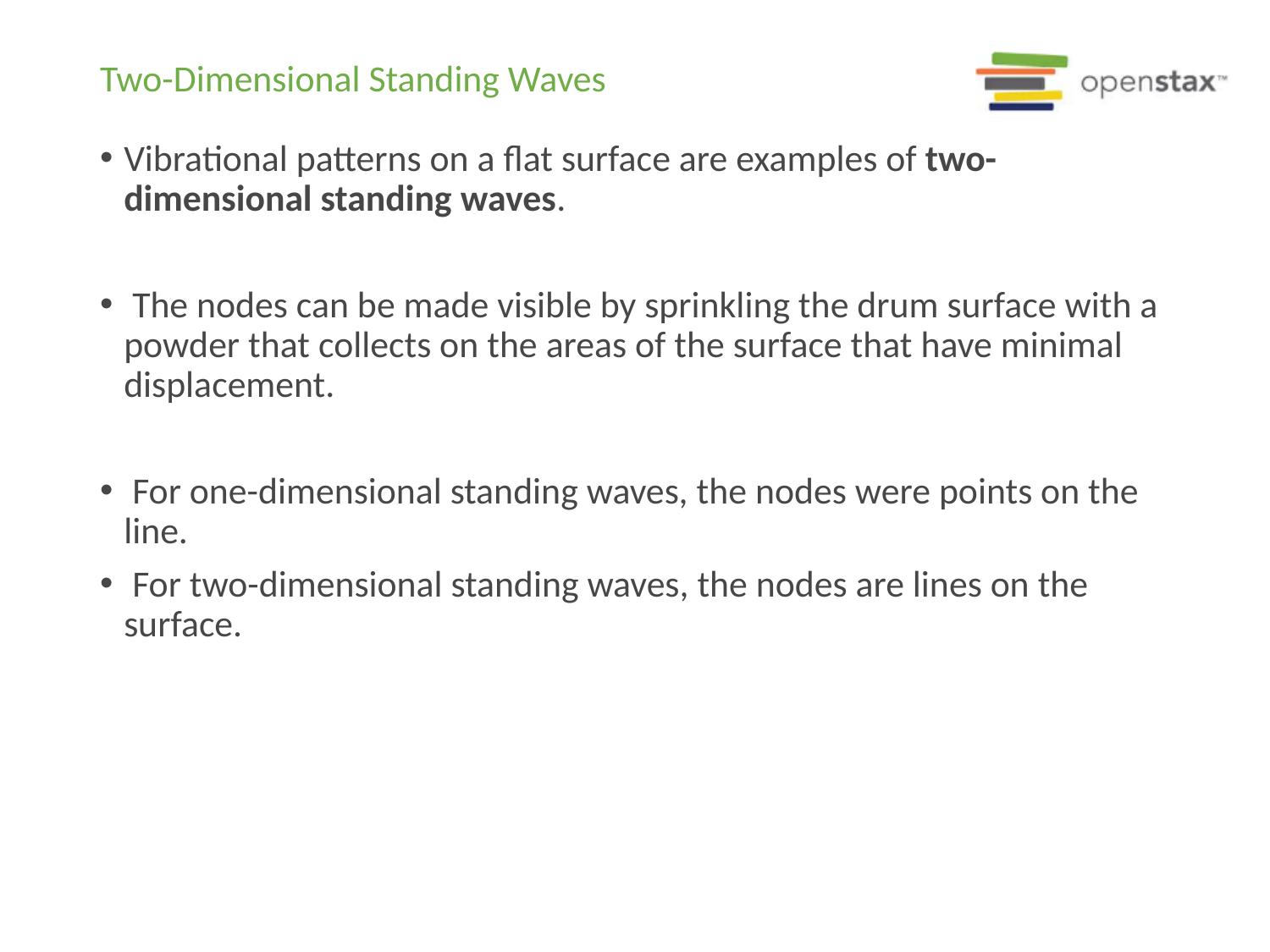

# Two-Dimensional Standing Waves
Vibrational patterns on a flat surface are examples of two-dimensional standing waves.

 The nodes can be made visible by sprinkling the drum surface with a powder that collects on the areas of the surface that have minimal displacement.

 For one-dimensional standing waves, the nodes were points on the line.
 For two-dimensional standing waves, the nodes are lines on the surface.